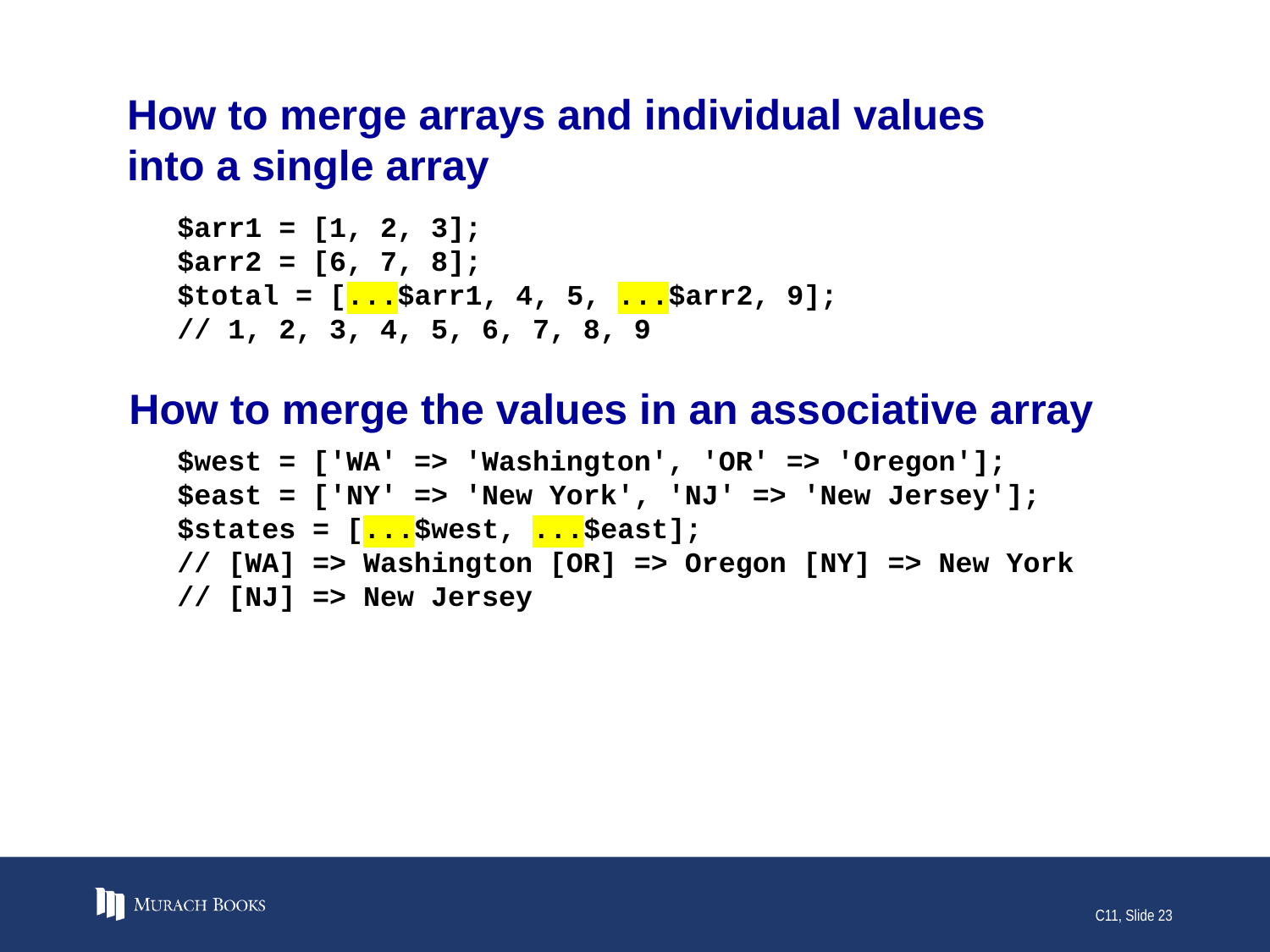

# How to merge arrays and individual values into a single array
$arr1 = [1, 2, 3];
$arr2 = [6, 7, 8];
$total = [...$arr1, 4, 5, ...$arr2, 9];
// 1, 2, 3, 4, 5, 6, 7, 8, 9
How to merge the values in an associative array
$west = ['WA' => 'Washington', 'OR' => 'Oregon'];
$east = ['NY' => 'New York', 'NJ' => 'New Jersey'];
$states = [...$west, ...$east];
// [WA] => Washington [OR] => Oregon [NY] => New York
// [NJ] => New Jersey

C11, Slide 23